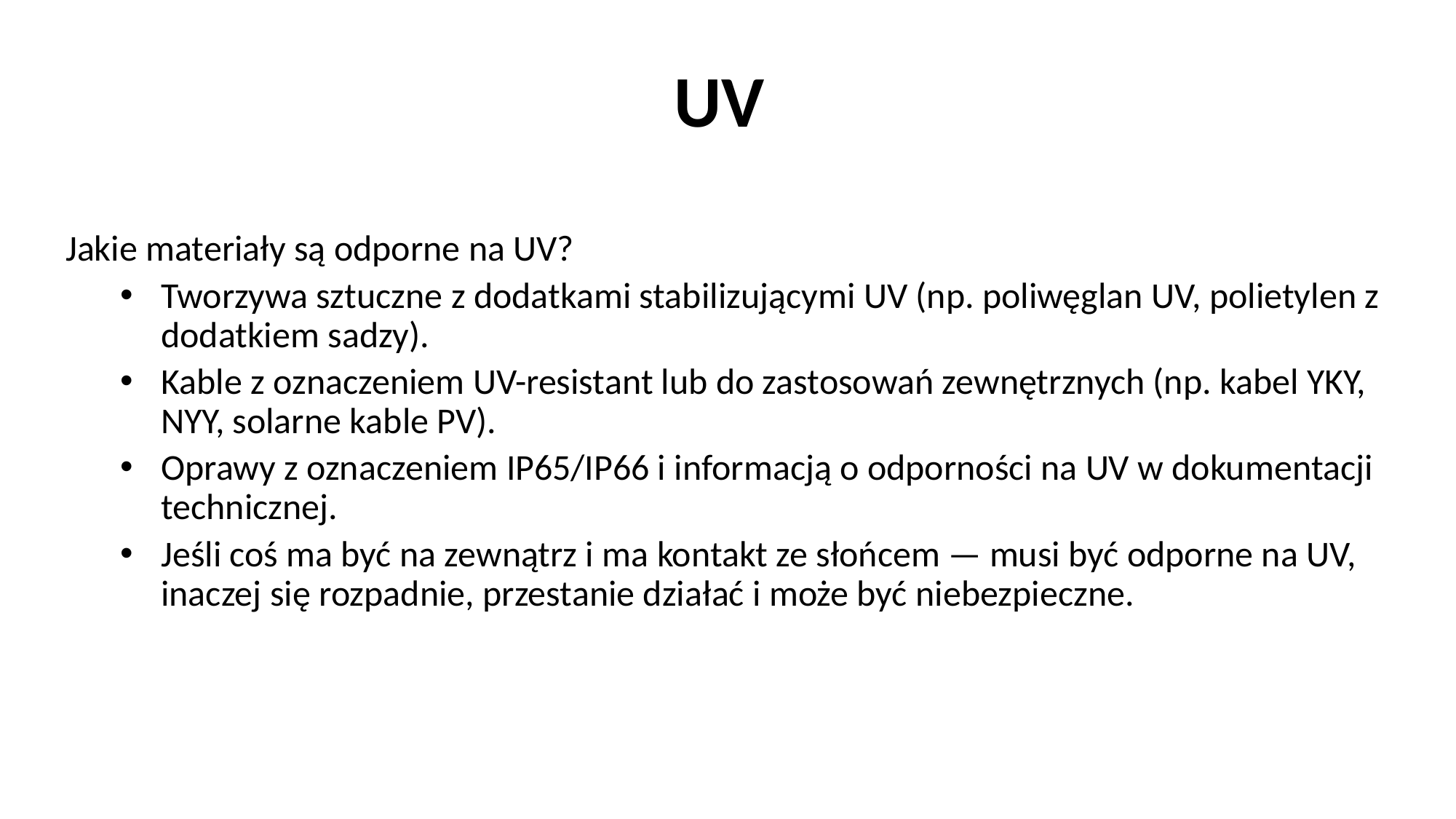

# UV
Jakie materiały są odporne na UV?
Tworzywa sztuczne z dodatkami stabilizującymi UV (np. poliwęglan UV, polietylen z dodatkiem sadzy).
Kable z oznaczeniem UV-resistant lub do zastosowań zewnętrznych (np. kabel YKY, NYY, solarne kable PV).
Oprawy z oznaczeniem IP65/IP66 i informacją o odporności na UV w dokumentacji technicznej.
Jeśli coś ma być na zewnątrz i ma kontakt ze słońcem — musi być odporne na UV, inaczej się rozpadnie, przestanie działać i może być niebezpieczne.